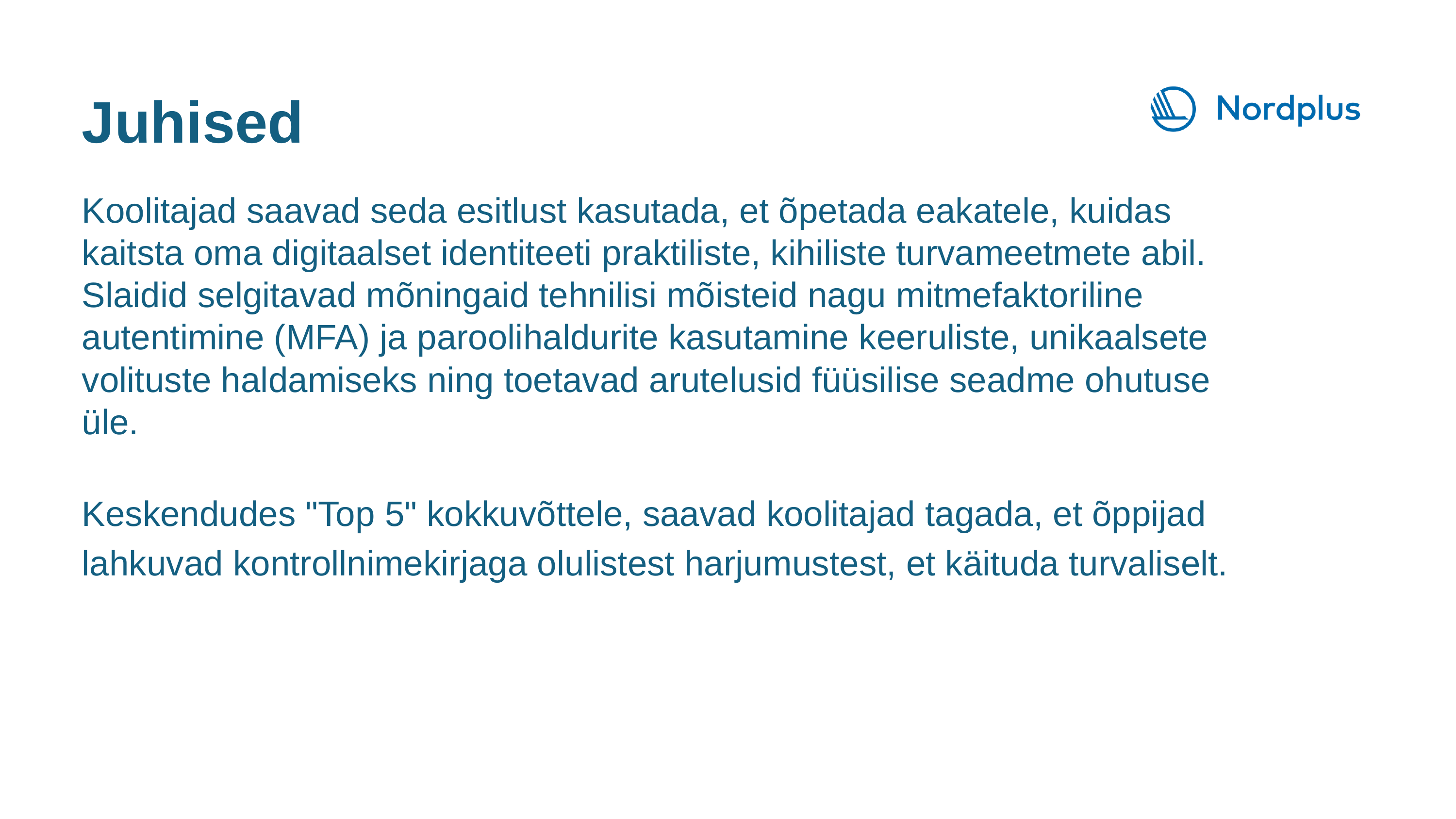

Juhised

Koolitajad saavad seda esitlust kasutada, et õpetada eakatele, kuidas kaitsta oma digitaalset identiteeti praktiliste, kihiliste turvameetmete abil.
Slaidid selgitavad mõningaid tehnilisi mõisteid nagu mitmefaktoriline autentimine (MFA) ja paroolihaldurite kasutamine keeruliste, unikaalsete volituste haldamiseks ning toetavad arutelusid füüsilise seadme ohutuse üle.

Keskendudes "Top 5" kokkuvõttele, saavad koolitajad tagada, et õppijad lahkuvad kontrollnimekirjaga olulistest harjumustest, et käituda turvaliselt.